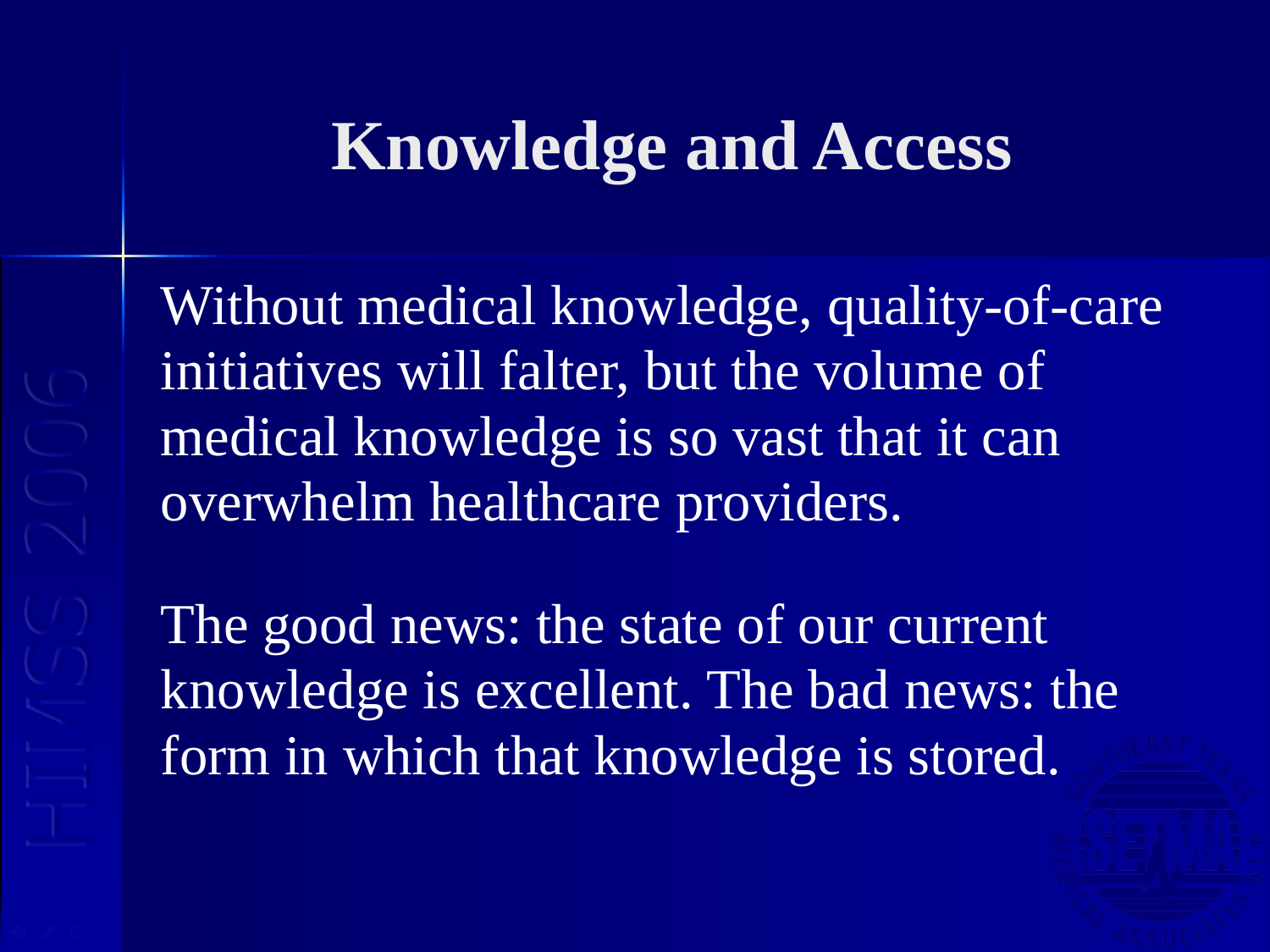

# Knowledge and Access
Without medical knowledge, quality-of-care
initiatives will falter, but the volume of
medical knowledge is so vast that it can
overwhelm healthcare providers.

The good news: the state of our current
knowledge is excellent. The bad news: the
form in which that knowledge is stored.